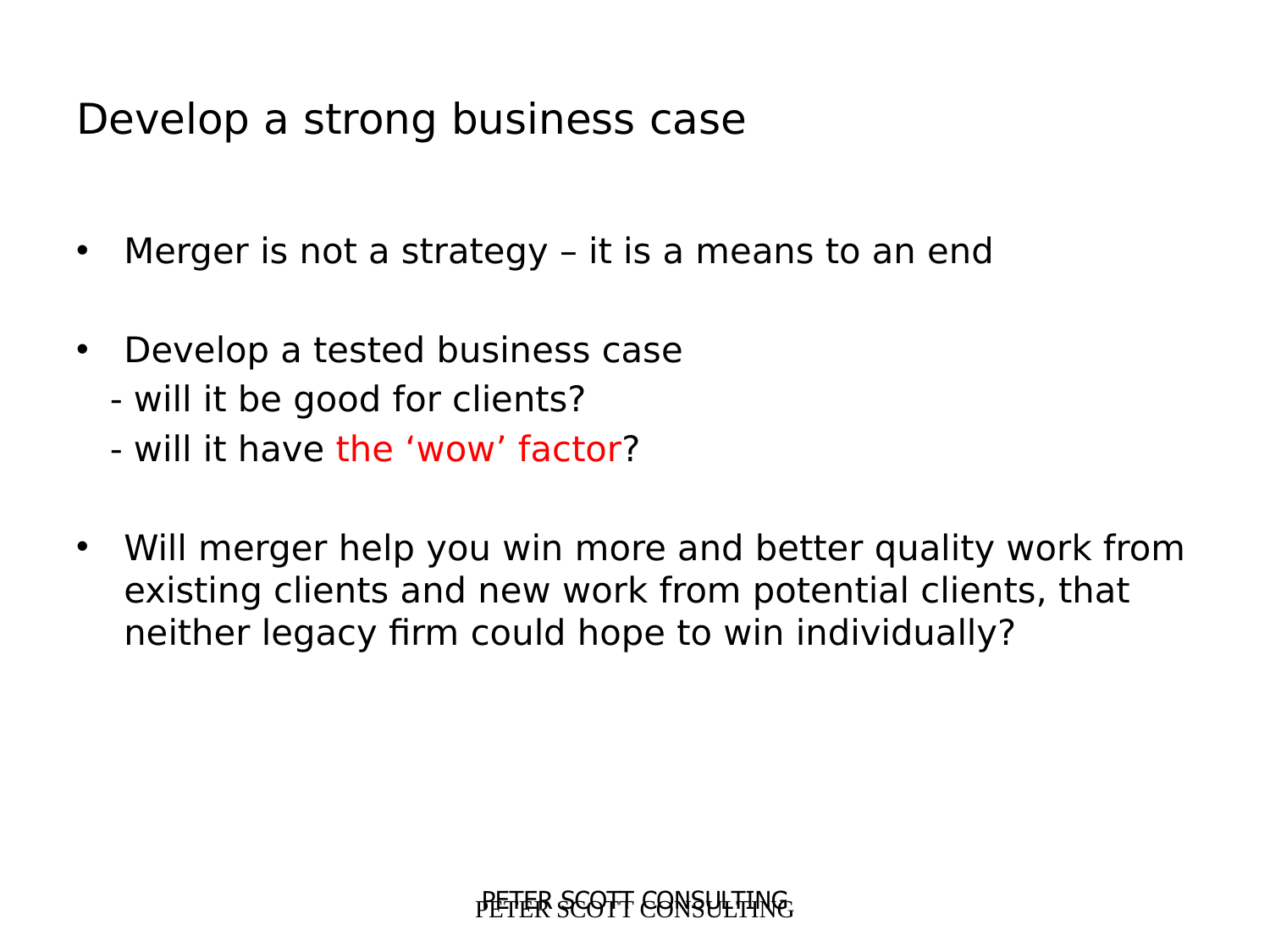

Develop a strong business case
Merger is not a strategy – it is a means to an end

Develop a tested business case
   - will it be good for clients?
   - will it have the ‘wow’ factor?

Will merger help you win more and better quality work from existing clients and new work from potential clients, that neither legacy firm could hope to win individually?
PETER SCOTT CONSULTING
PETER SCOTT CONSULTING